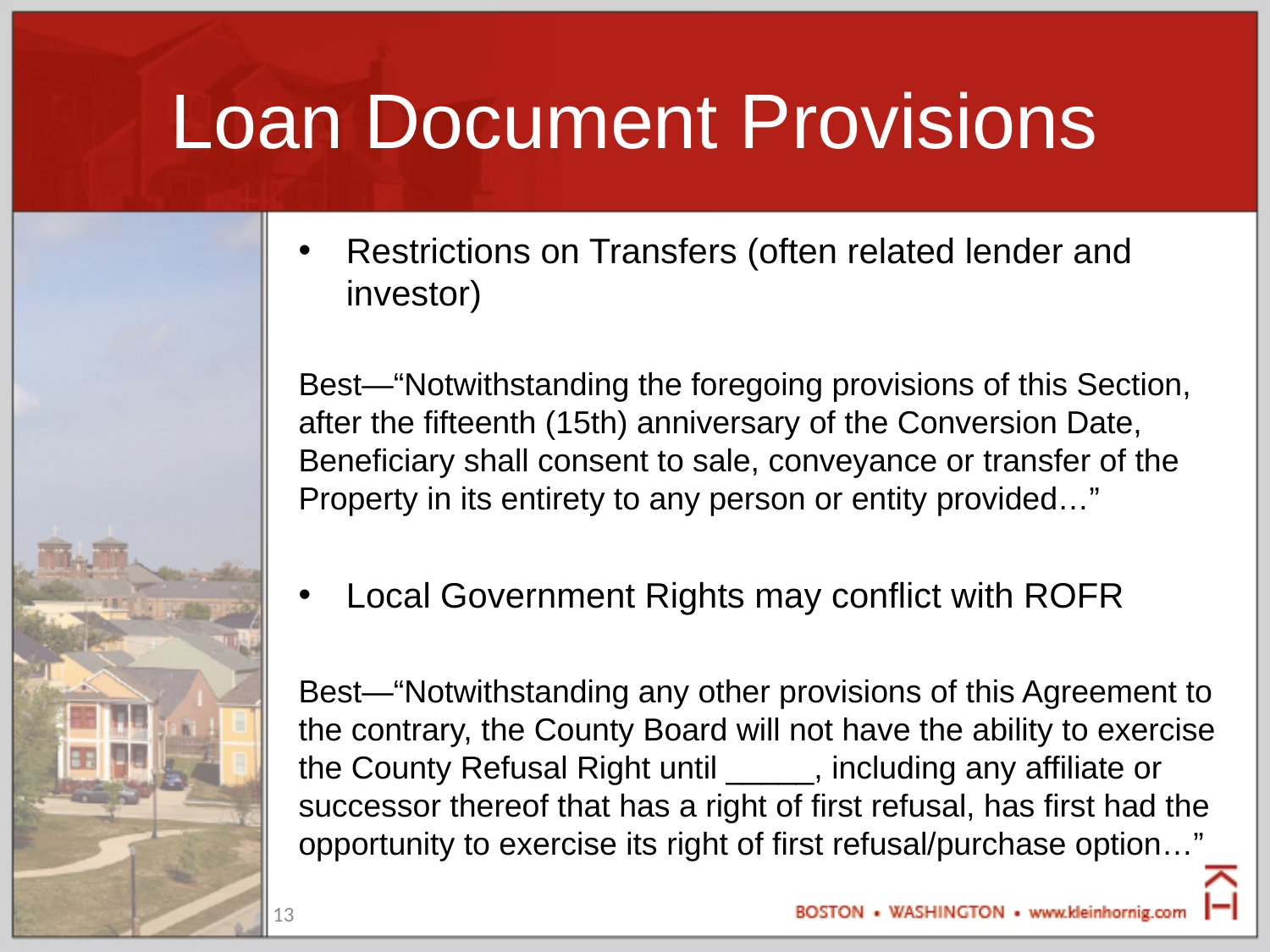

# Loan Document Provisions
Restrictions on Transfers (often related lender and investor)

Best—“Notwithstanding the foregoing provisions of this Section, after the fifteenth (15th) anniversary of the Conversion Date, Beneficiary shall consent to sale, conveyance or transfer of the Property in its entirety to any person or entity provided…”

Local Government Rights may conflict with ROFR

Best—“Notwithstanding any other provisions of this Agreement to the contrary, the County Board will not have the ability to exercise the County Refusal Right until _____, including any affiliate or successor thereof that has a right of first refusal, has first had the opportunity to exercise its right of first refusal/purchase option…”
13